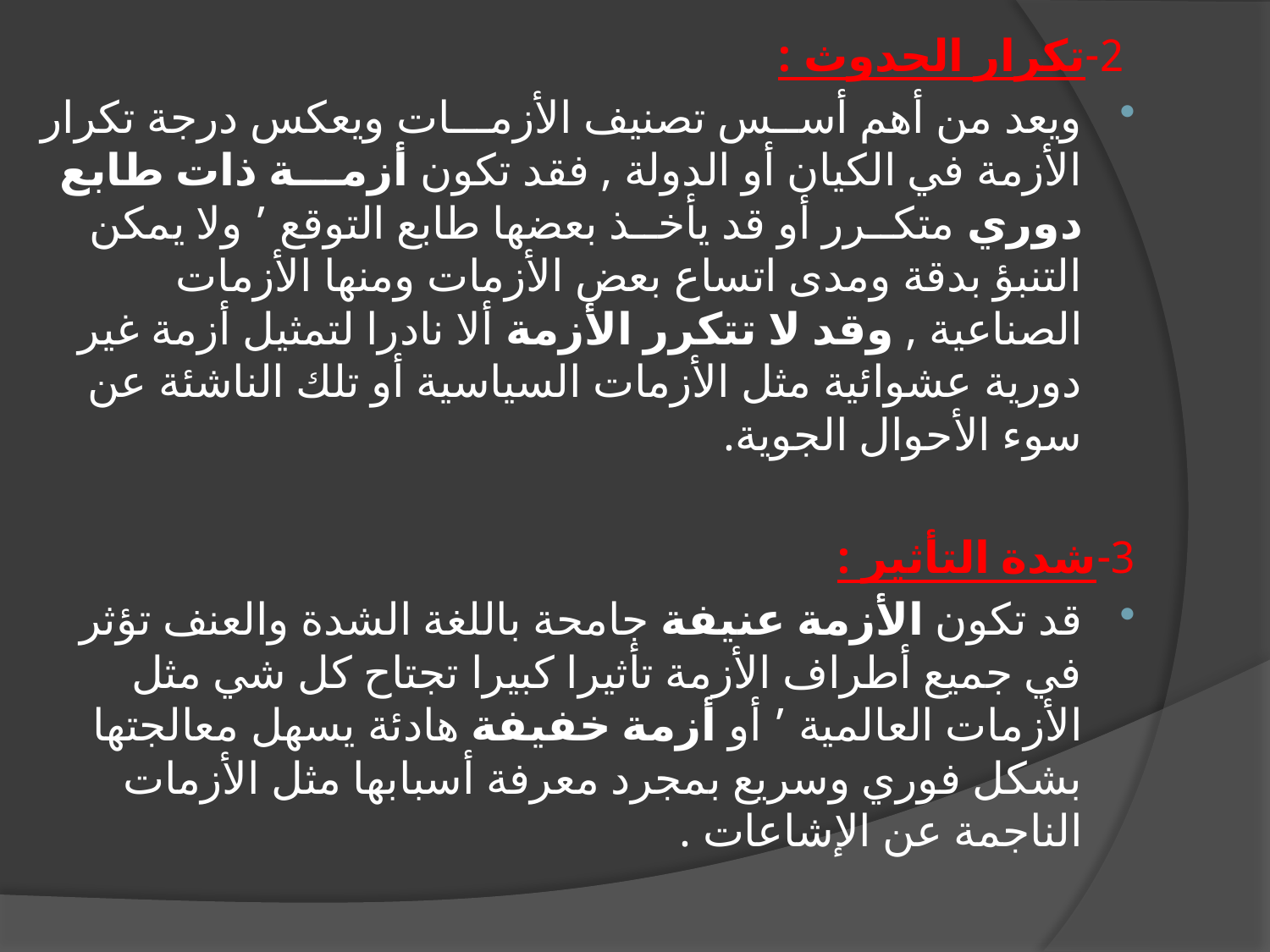

2-تكرار الحدوث :
ويعد من أهم أســس تصنيف الأزمـــات ويعكس درجة تكرار الأزمة في الكيان أو الدولة , فقد تكون أزمـــة ذات طابع دوري متكــرر أو قد يأخــذ بعضها طابع التوقع ’ ولا يمكن  التنبؤ بدقة ومدى اتساع بعض الأزمات ومنها الأزمات الصناعية , وقد لا تتكرر الأزمة ألا نادرا لتمثيل أزمة غير دورية عشوائية مثل الأزمات السياسية أو تلك الناشئة عن سوء الأحوال الجوية.

3-شدة التأثير :
قد تكون الأزمة عنيفة جامحة باللغة الشدة والعنف تؤثر في جميع أطراف الأزمة تأثيرا كبيرا تجتاح كل شي مثل الأزمات العالمية ’ أو أزمة خفيفة هادئة يسهل معالجتها بشكل فوري وسريع بمجرد معرفة أسبابها مثل الأزمات الناجمة عن الإشاعات .